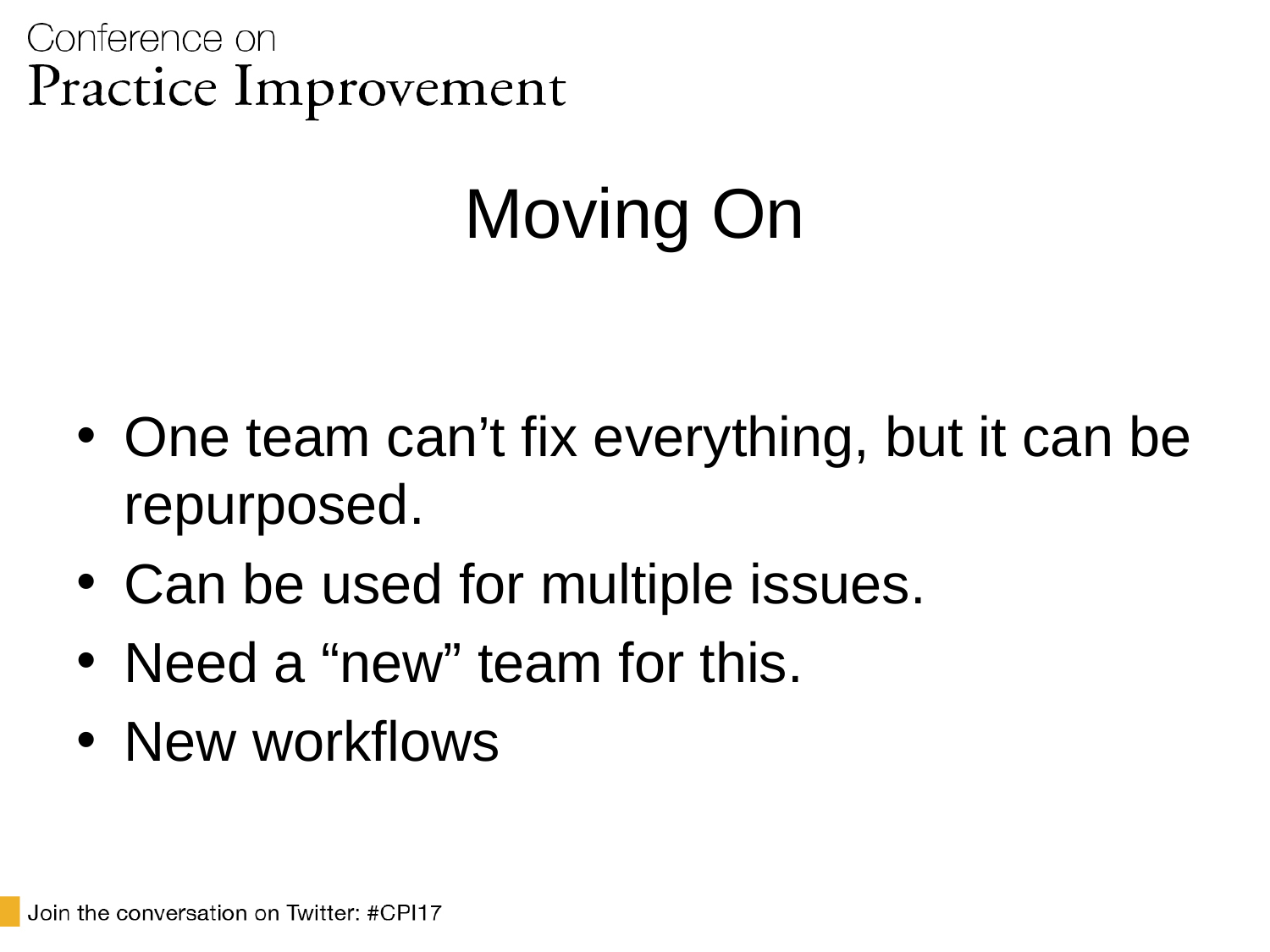

# Moving On

One team can’t fix everything, but it can be repurposed.
Can be used for multiple issues.
Need a “new” team for this.
New workflows